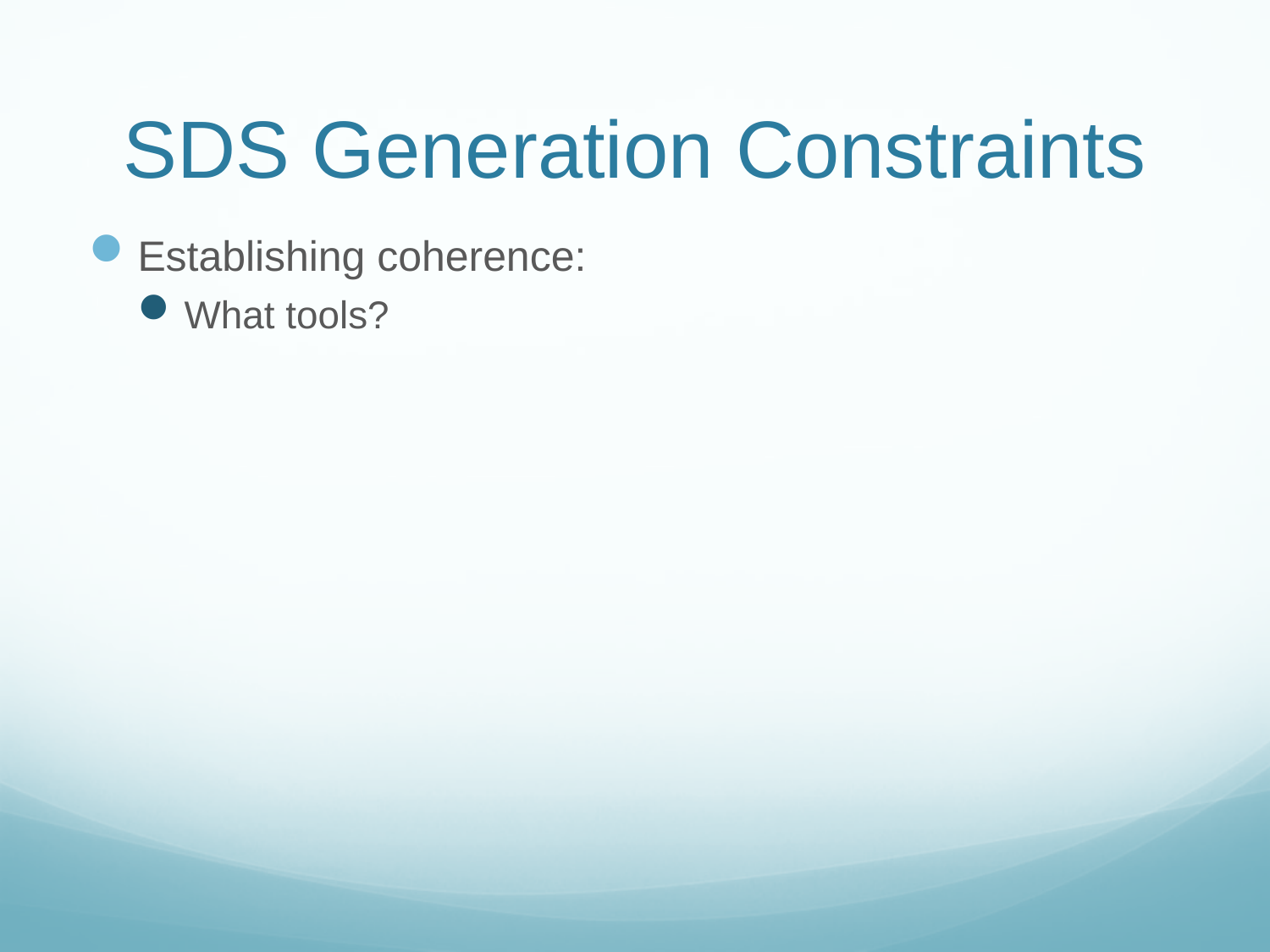

# SDS Generation Constraints
Establishing coherence:
What tools?